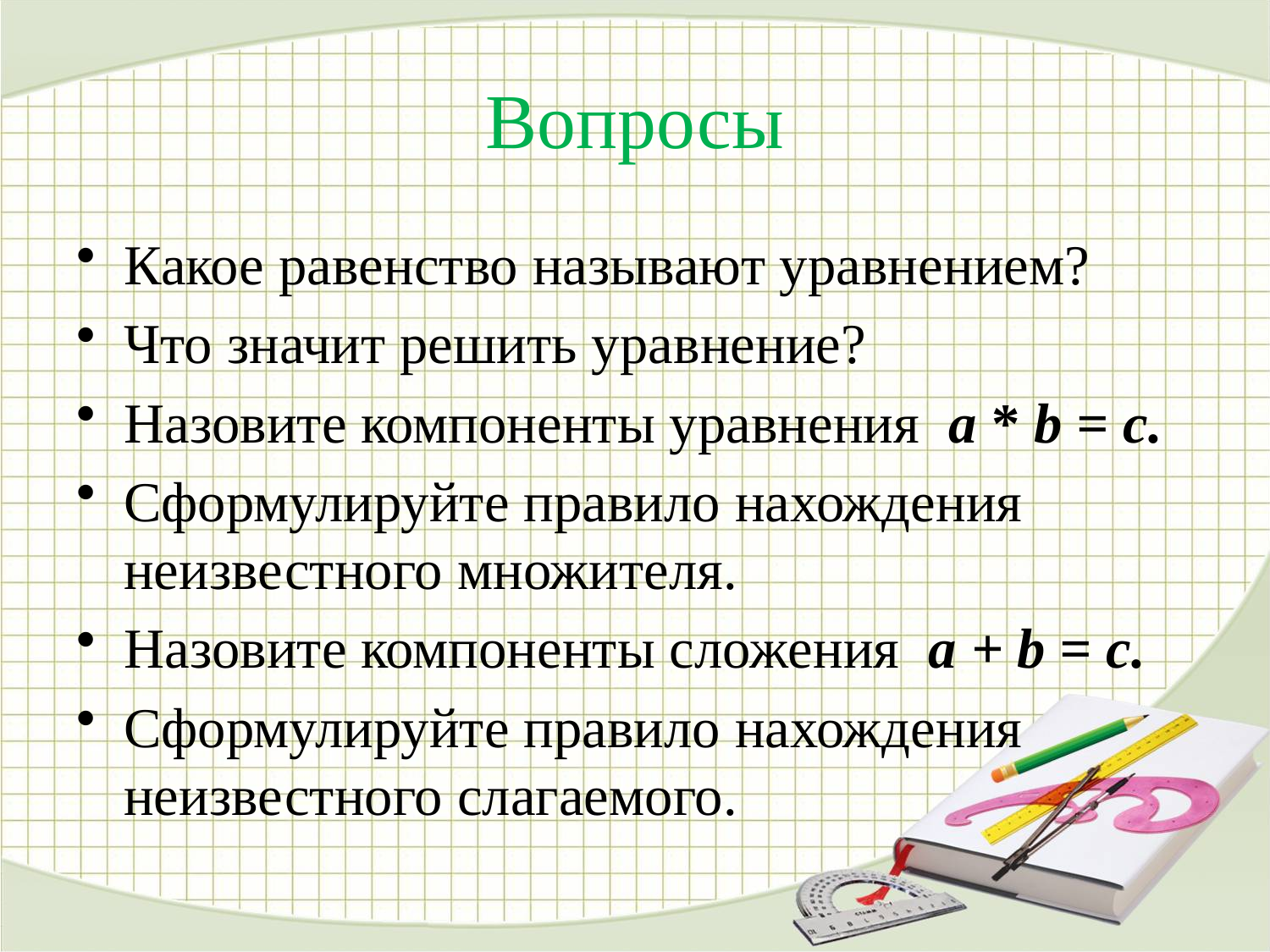

# Вопросы
Какое равенство называют уравнением?
Что значит решить уравнение?
Назовите компоненты уравнения  a * b = c.
Сформулируйте правило нахождения неизвестного множителя.
Назовите компоненты сложения  a + b = c.
Сформулируйте правило нахождения неизвестного слагаемого.